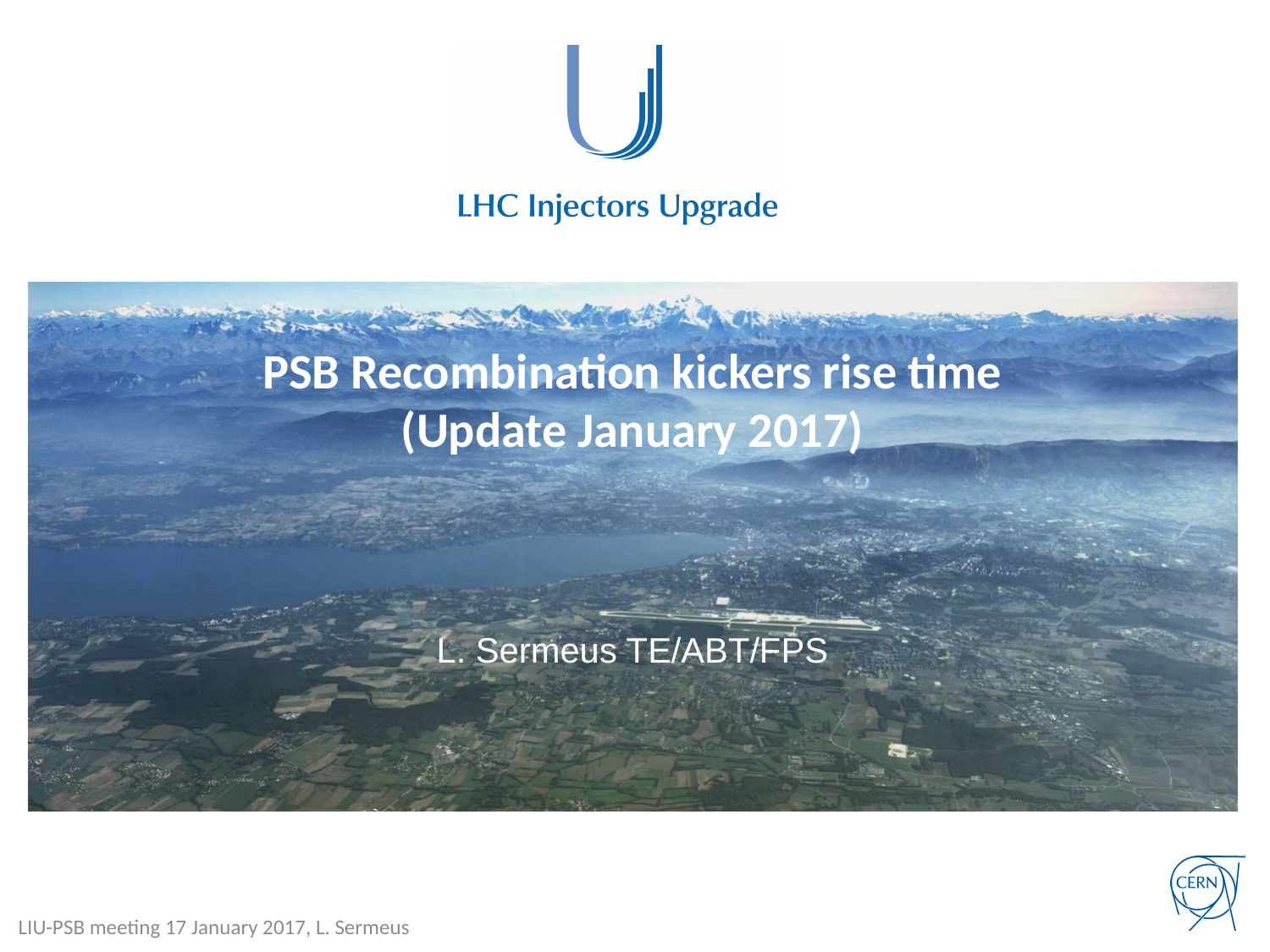

# PSB Recombination kickers rise time (Update January 2017)
L. Sermeus TE/ABT/FPS
LIU-PSB meeting 17 January 2017, L. Sermeus